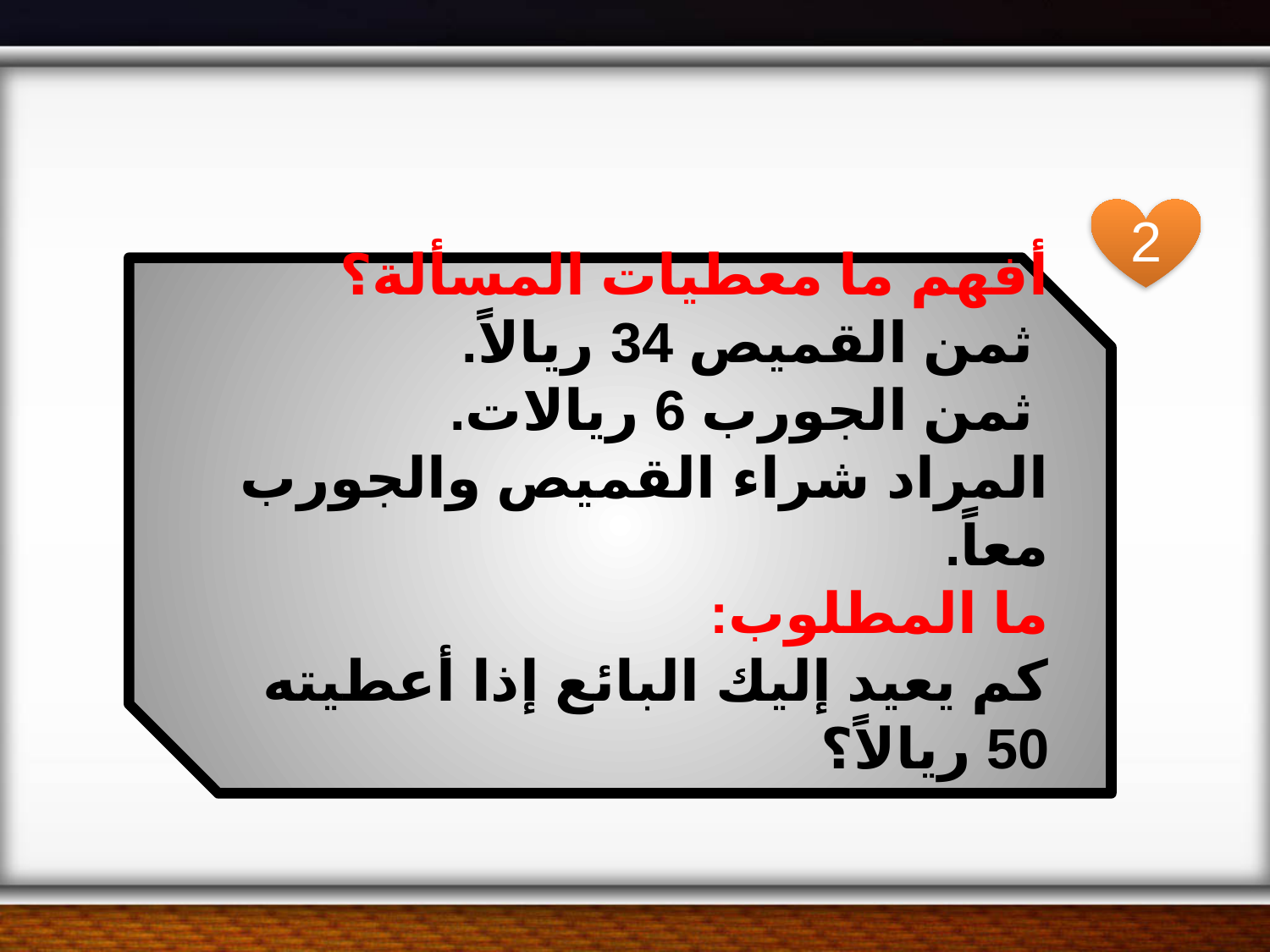

2

أفهم ما معطيات المسألة؟
 ثمن القميص 34 ريالاً.
 ثمن الجورب 6 ريالات.
المراد شراء القميص والجورب معاً.
ما المطلوب:
كم يعيد إليك البائع إذا أعطيته 50 ريالاً؟